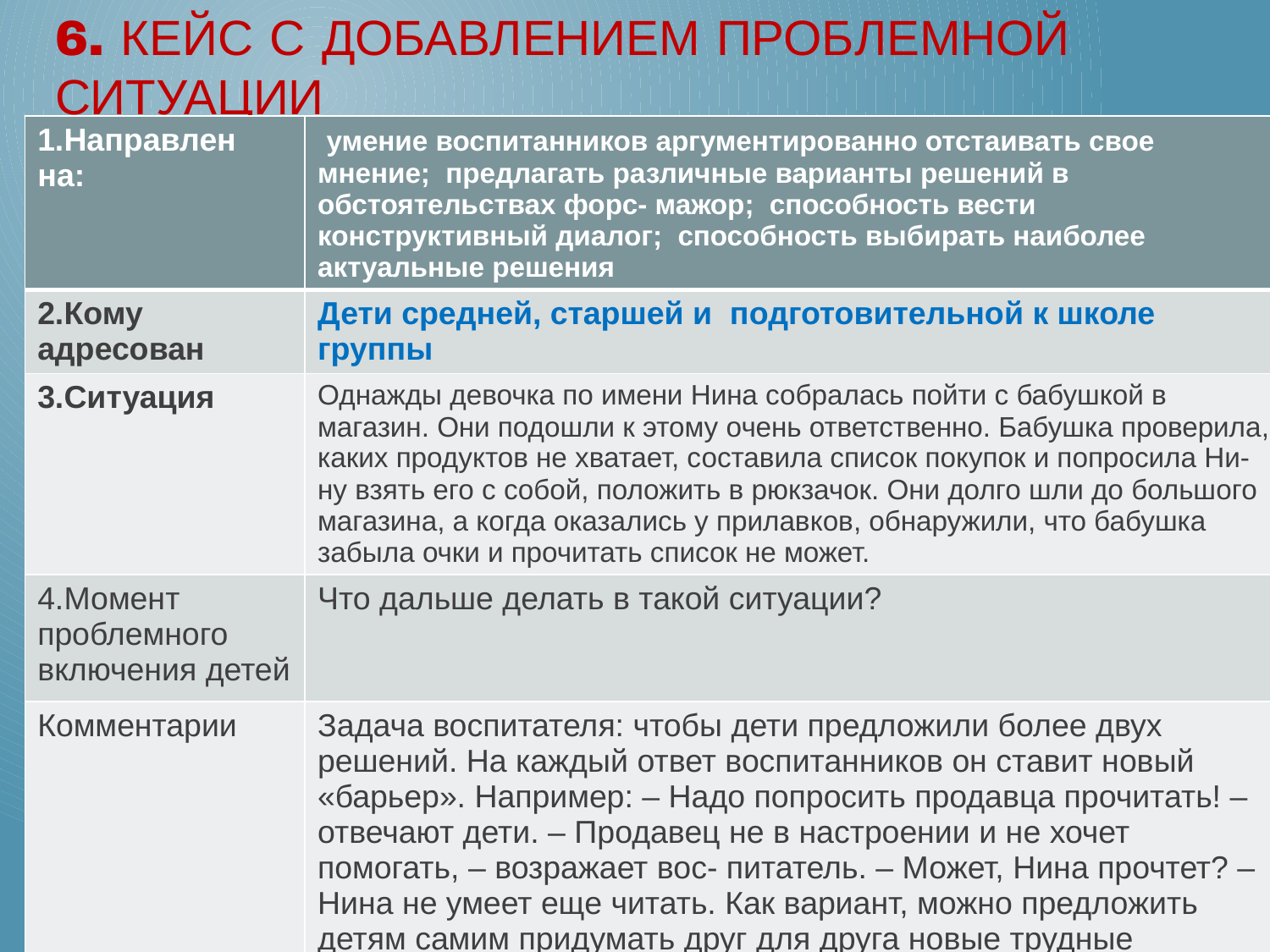

# 6. Кейс с добавлением проблемной ситуации
| 1.Направлен на: | умение воспитанников аргументированно отстаивать свое мнение; предлагать различные варианты решений в обстоятельствах форс- мажор; способность вести конструктивный диалог; способность выбирать наиболее актуальные решения |
| --- | --- |
| 2.Кому адресован | Дети средней, старшей и подготовительной к школе группы |
| 3.Ситуация | Однажды девочка по имени Нина собралась пойти с бабушкой в магазин. Они подошли к этому очень ответственно. Бабушка проверила, каких продуктов не хватает, составила список покупок и попросила Ни- ну взять его с собой, положить в рюкзачок. Они долго шли до большого магазина, а когда оказались у прилавков, обнаружили, что бабушка забыла очки и прочитать список не может. |
| 4.Момент проблемного включения детей | Что дальше делать в такой ситуации? |
| Комментарии | Задача воспитателя: чтобы дети предложили более двух решений. На каждый ответ воспитанников он ставит новый «барьер». Например: – Надо попросить продавца прочитать! – отвечают дети. – Продавец не в настроении и не хочет помогать, – возражает вос- питатель. – Может, Нина прочтет? – Нина не умеет еще читать. Как вариант, можно предложить детям самим придумать друг для друга новые трудные обстоятельства |